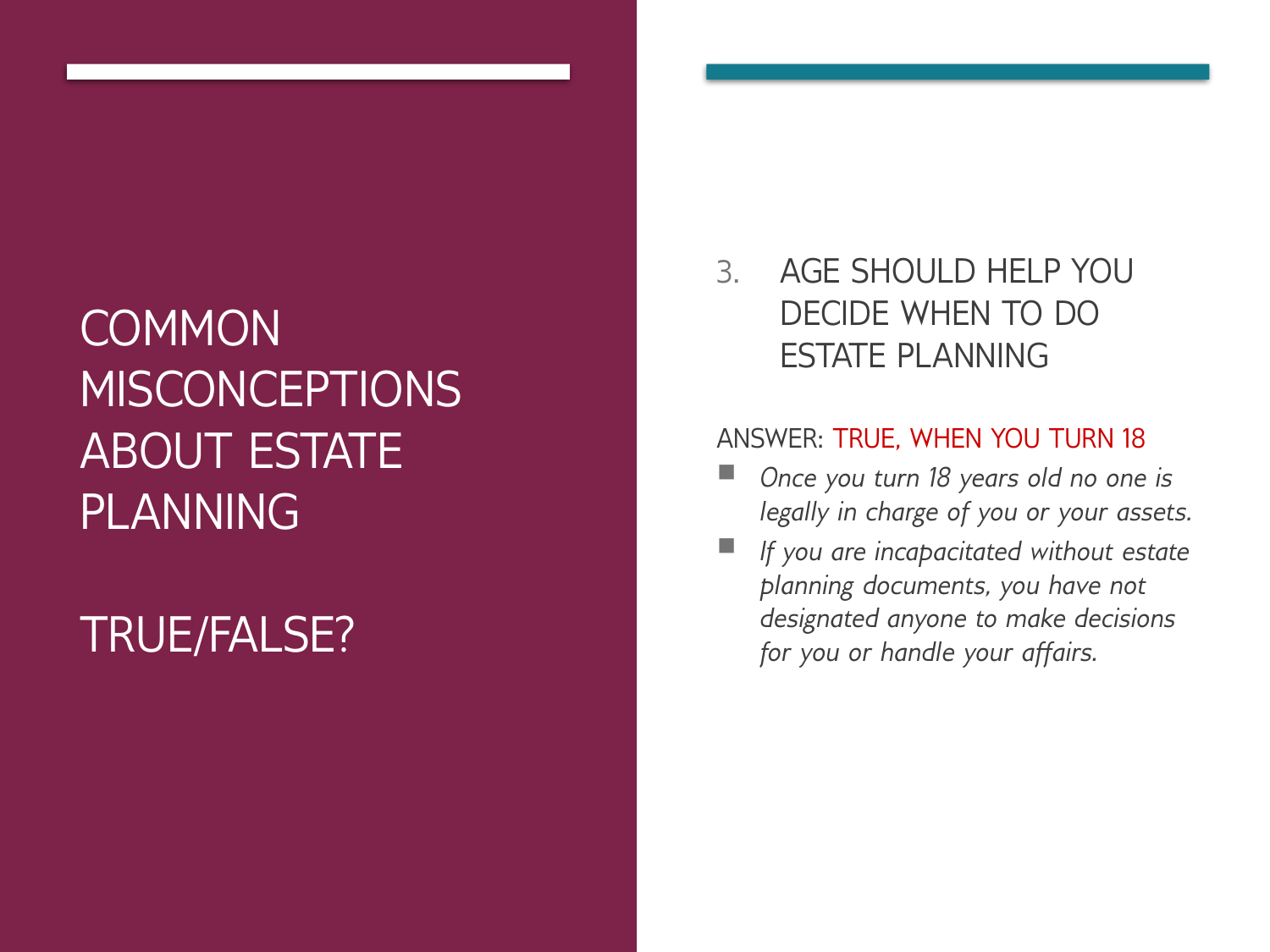

# Common Misconceptions About Estate Planning True/False?
Age should help you decide when to do estate planning

Answer: True, when you turn 18
Once you turn 18 years old no one is legally in charge of you or your assets.
If you are incapacitated without estate planning documents, you have not designated anyone to make decisions for you or handle your affairs.